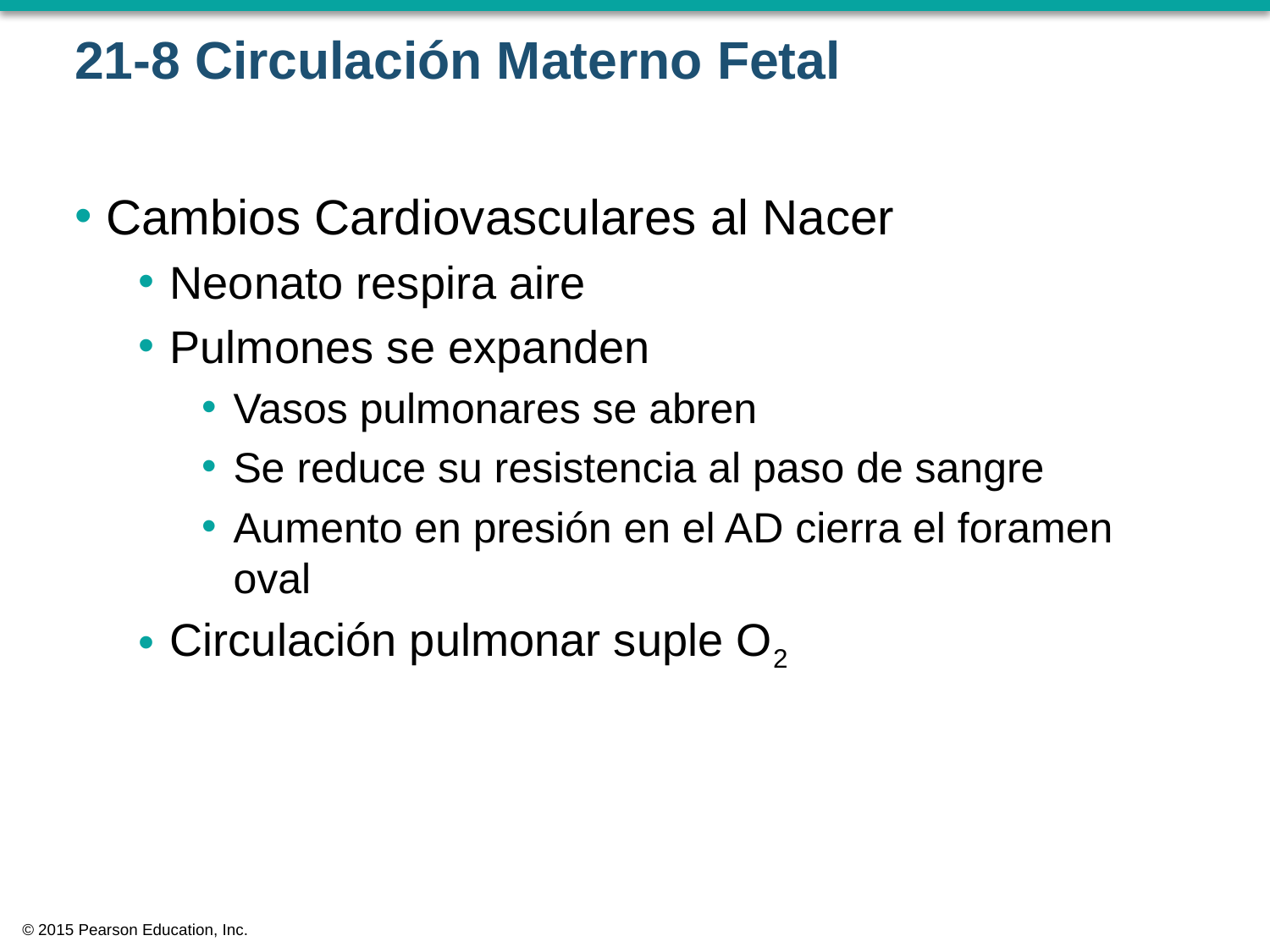

# 21-8 Circulación Materno Fetal
Cambios Cardiovasculares al Nacer
Neonato respira aire
Pulmones se expanden
Vasos pulmonares se abren
Se reduce su resistencia al paso de sangre
Aumento en presión en el AD cierra el foramen oval
Circulación pulmonar suple O2
© 2015 Pearson Education, Inc.